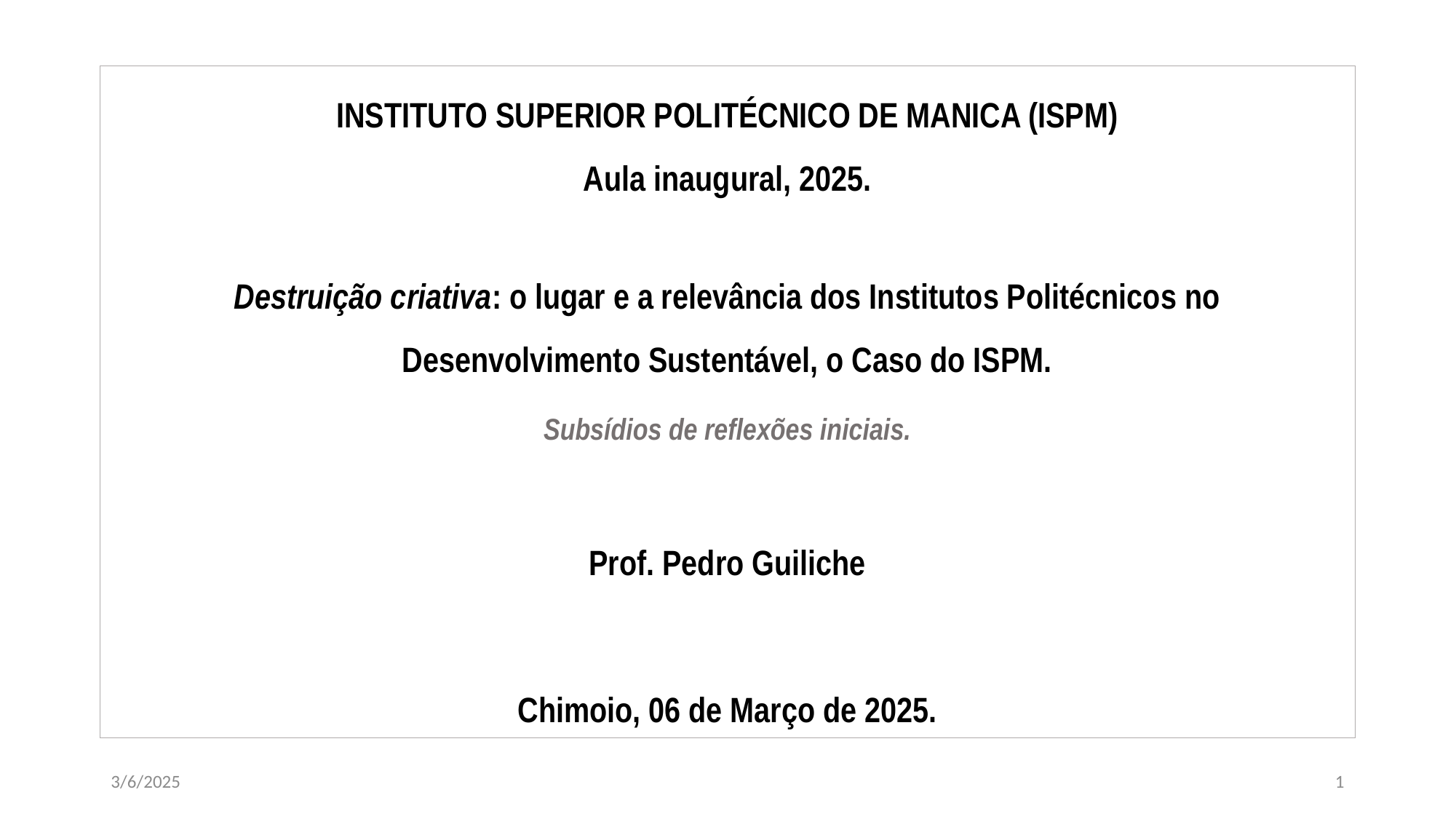

#
INSTITUTO SUPERIOR POLITÉCNICO DE MANICA (ISPM)
Aula inaugural, 2025.
Destruição criativa: o lugar e a relevância dos Institutos Politécnicos no Desenvolvimento Sustentável, o Caso do ISPM.
Subsídios de reflexões iniciais.

Prof. Pedro Guiliche

Chimoio, 06 de Março de 2025.

3/6/2025
1